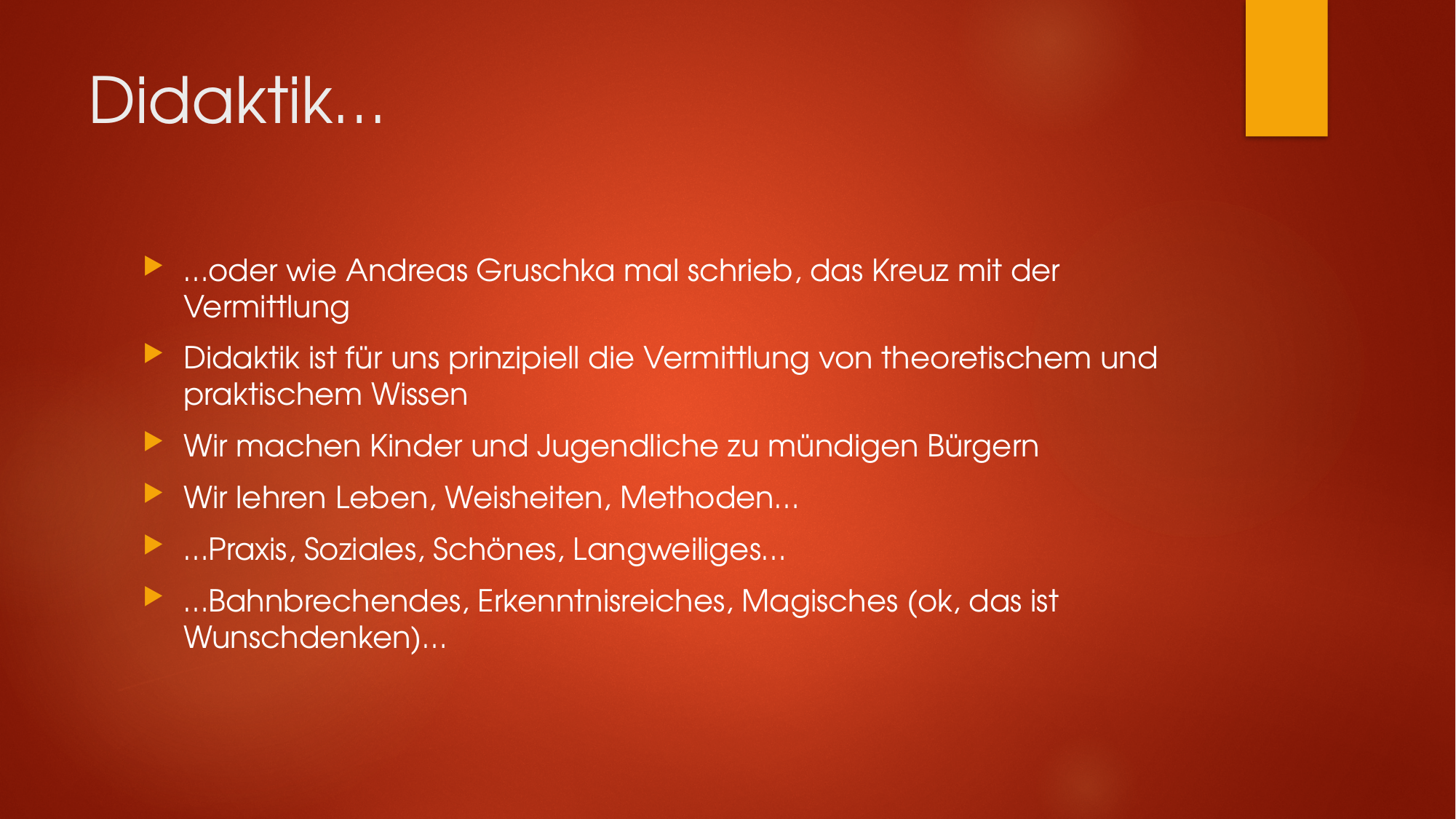

# Didaktik…
…oder wie Andreas Gruschka mal schrieb, das Kreuz mit der Vermittlung
Didaktik ist für uns prinzipiell die Vermittlung von theoretischem und praktischem Wissen
Wir machen Kinder und Jugendliche zu mündigen Bürgern
Wir lehren Leben, Weisheiten, Methoden…
…Praxis, Soziales, Schönes, Langweiliges…
…Bahnbrechendes, Erkenntnisreiches, Magisches (ok, das ist Wunschdenken)…